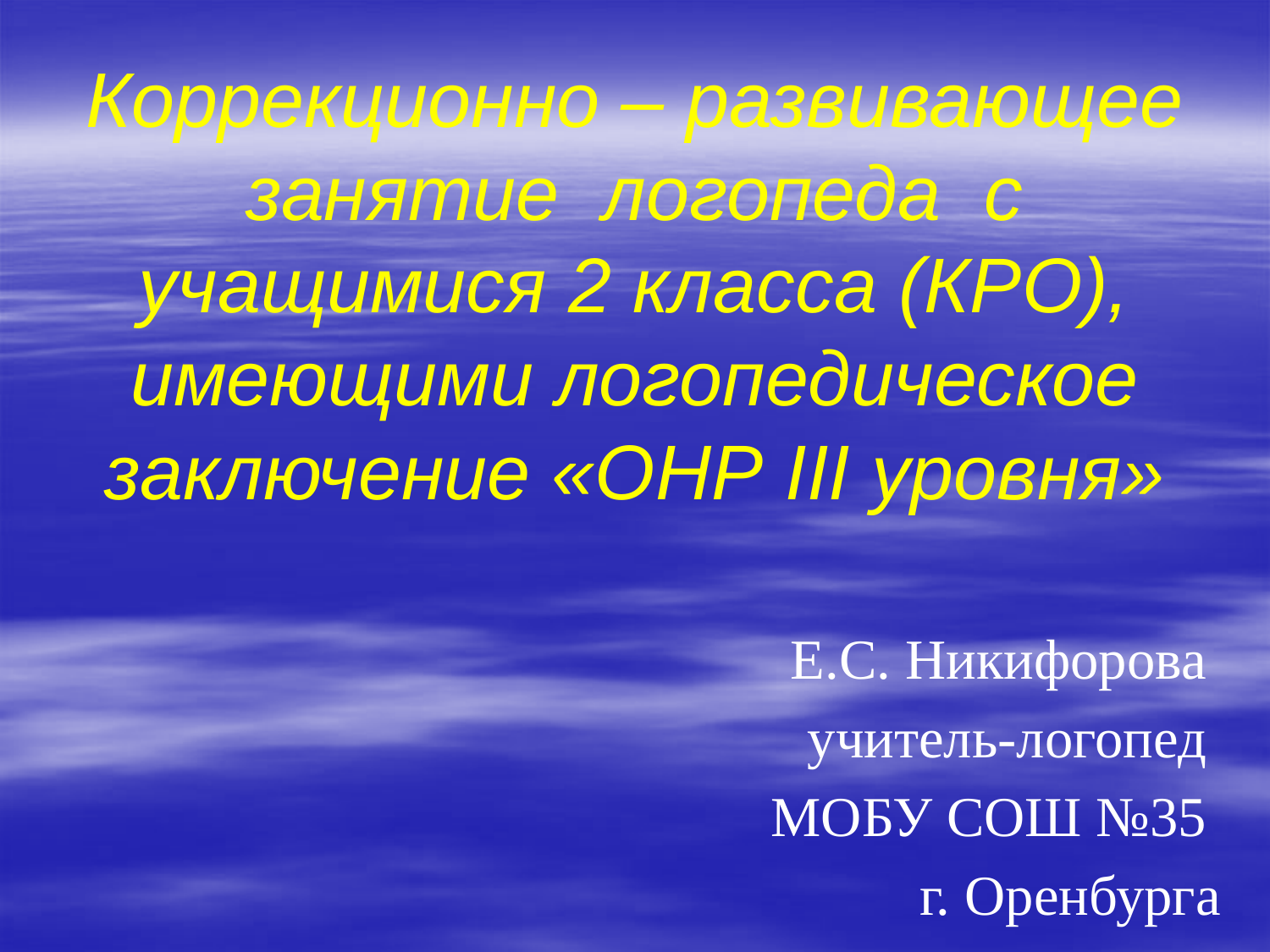

# Коррекционно – развивающее занятие  логопеда  с учащимися 2 класса (КРО), имеющими логопедическое заключение «ОНР III уровня»
Е.С. Никифорова
учитель-логопед
МОБУ СОШ №35
г. Оренбурга